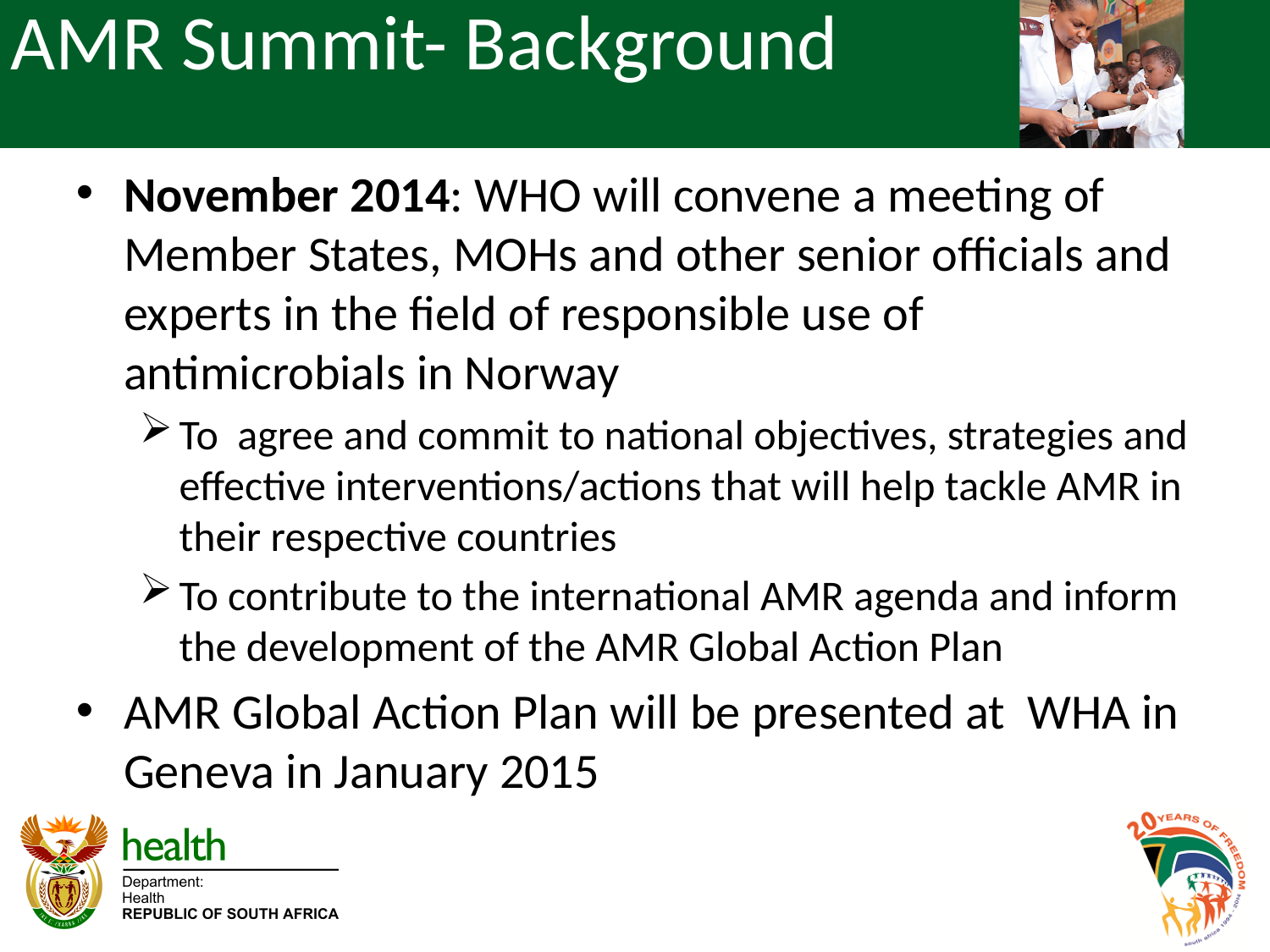

# AMR Summit- Background
November 2014: WHO will convene a meeting of Member States, MOHs and other senior officials and experts in the field of responsible use of antimicrobials in Norway
To  agree and commit to national objectives, strategies and effective interventions/actions that will help tackle AMR in their respective countries
To contribute to the international AMR agenda and inform the development of the AMR Global Action Plan
AMR Global Action Plan will be presented at  WHA in Geneva in January 2015